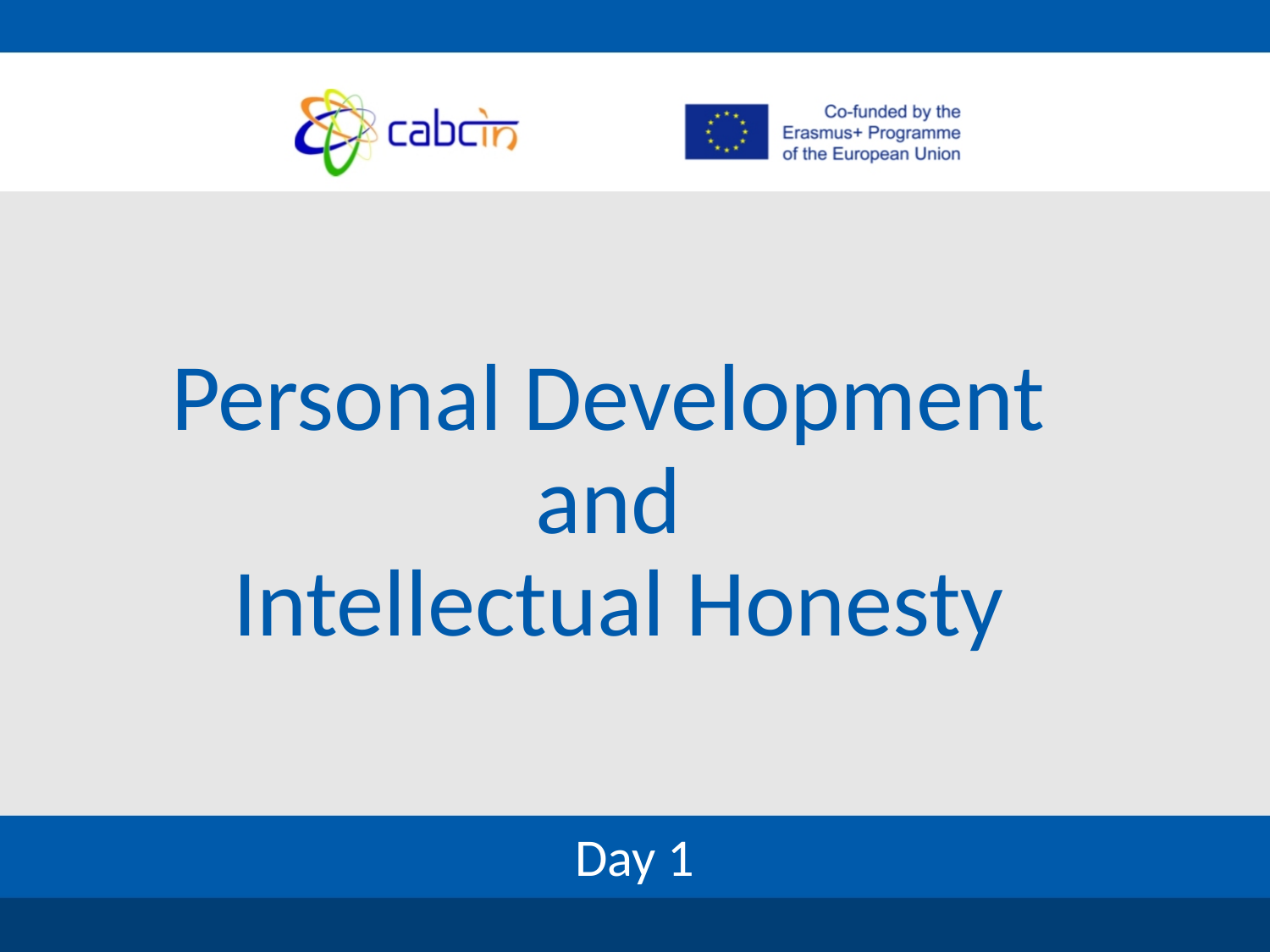

# Personal Development and Intellectual Honesty
Day 1